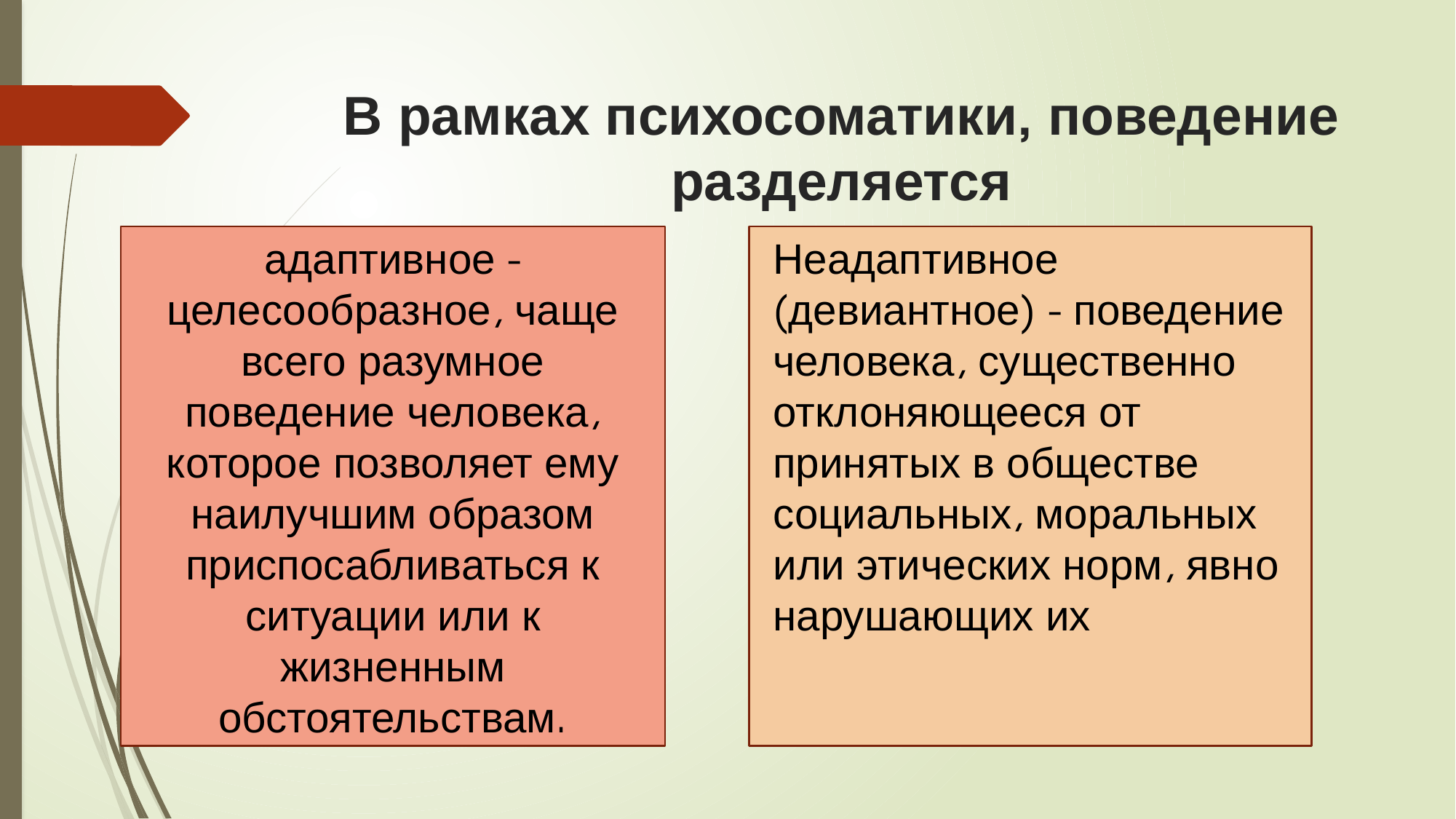

# В рамках психосоматики, поведение разделяется

адаптивное - целесообразное, чаще всего разумное поведение человека, которое позволяет ему наилучшим образом приспосабливаться к ситуации или к жизненным обстоятельствам.

Неадаптивное (девиантное) - поведение человека, существенно отклоняющееся от принятых в обществе социальных, моральных или этических норм, явно нарушающих их